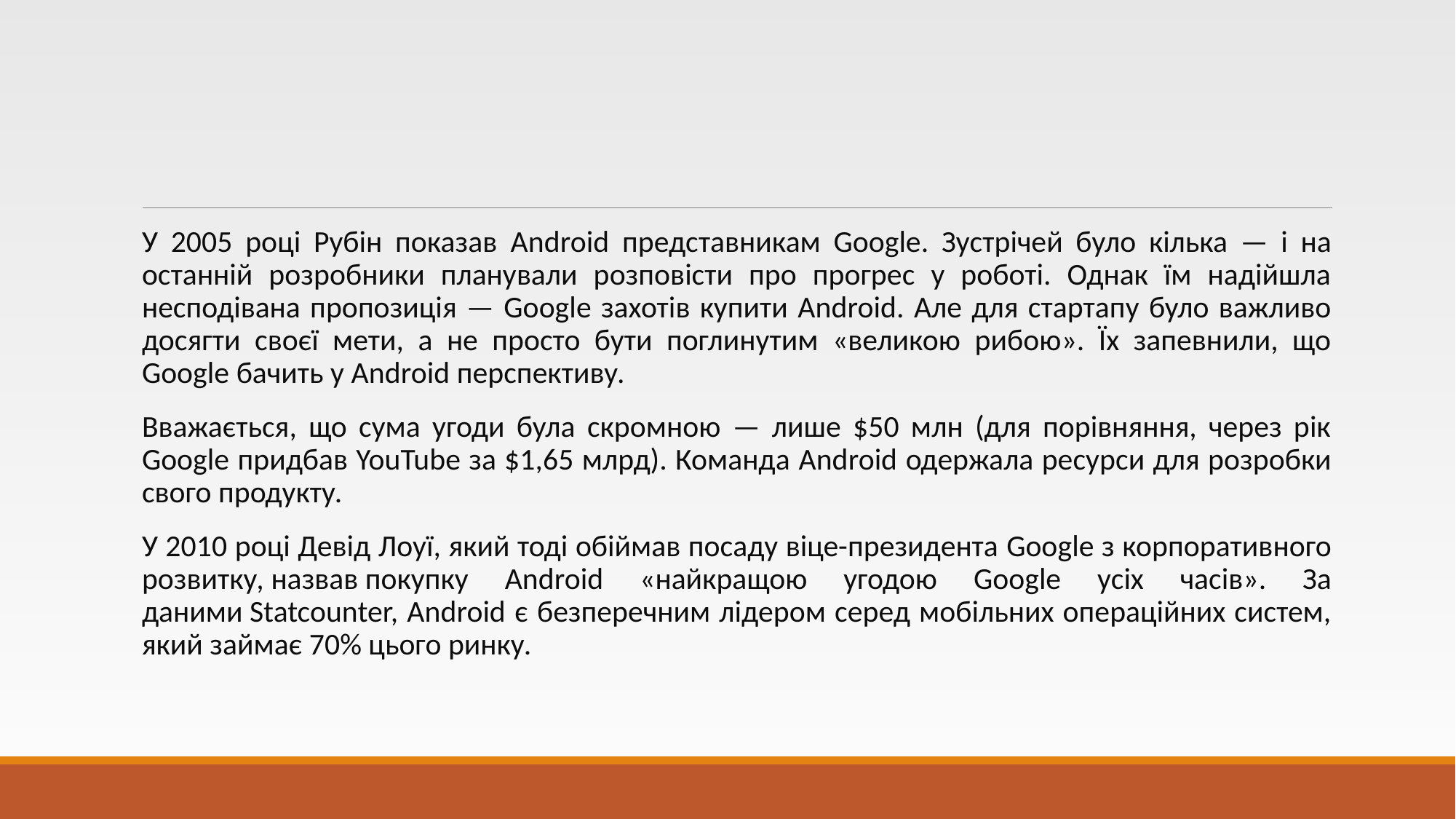

У 2005 році Рубін показав Android представникам Google. Зустрічей було кілька — і на останній розробники планували розповісти про прогрес у роботі. Однак їм надійшла несподівана пропозиція — Google захотів купити Android. Але для стартапу було важливо досягти своєї мети, а не просто бути поглинутим «великою рибою». Їх запевнили, що Google бачить у Android перспективу.
Вважається, що сума угоди була скромною — лише $50 млн (для порівняння, через рік Google придбав YouTube за $1,65 млрд). Команда Android одержала ресурси для розробки свого продукту.
У 2010 році Девід Лоуї, який тоді обіймав посаду віце-президента Google з корпоративного розвитку, назвав покупку Android «найкращою угодою Google усіх часів». За даними Statcounter, Android є безперечним лідером серед мобільних операційних систем, який займає 70% цього ринку.